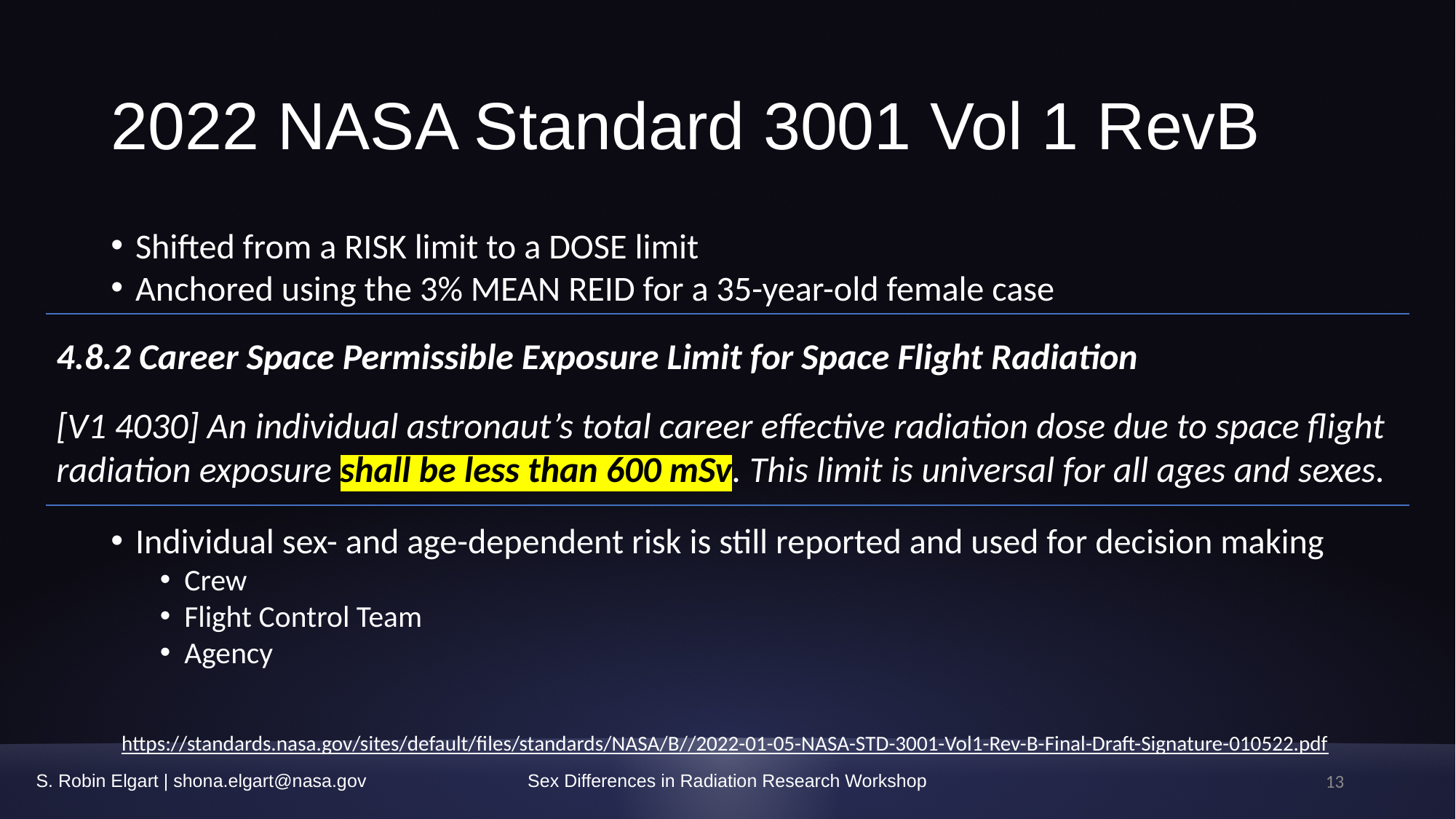

# 2022 NASA Standard 3001 Vol 1 RevB
Shifted from a RISK limit to a DOSE limit
Anchored using the 3% MEAN REID for a 35-year-old female case

Individual sex- and age-dependent risk is still reported and used for decision making
Crew
Flight Control Team
Agency
4.8.2 Career Space Permissible Exposure Limit for Space Flight Radiation

[V1 4030] An individual astronaut’s total career effective radiation dose due to space flight radiation exposure shall be less than 600 mSv. This limit is universal for all ages and sexes.
https://standards.nasa.gov/sites/default/files/standards/NASA/B//2022-01-05-NASA-STD-3001-Vol1-Rev-B-Final-Draft-Signature-010522.pdf
13